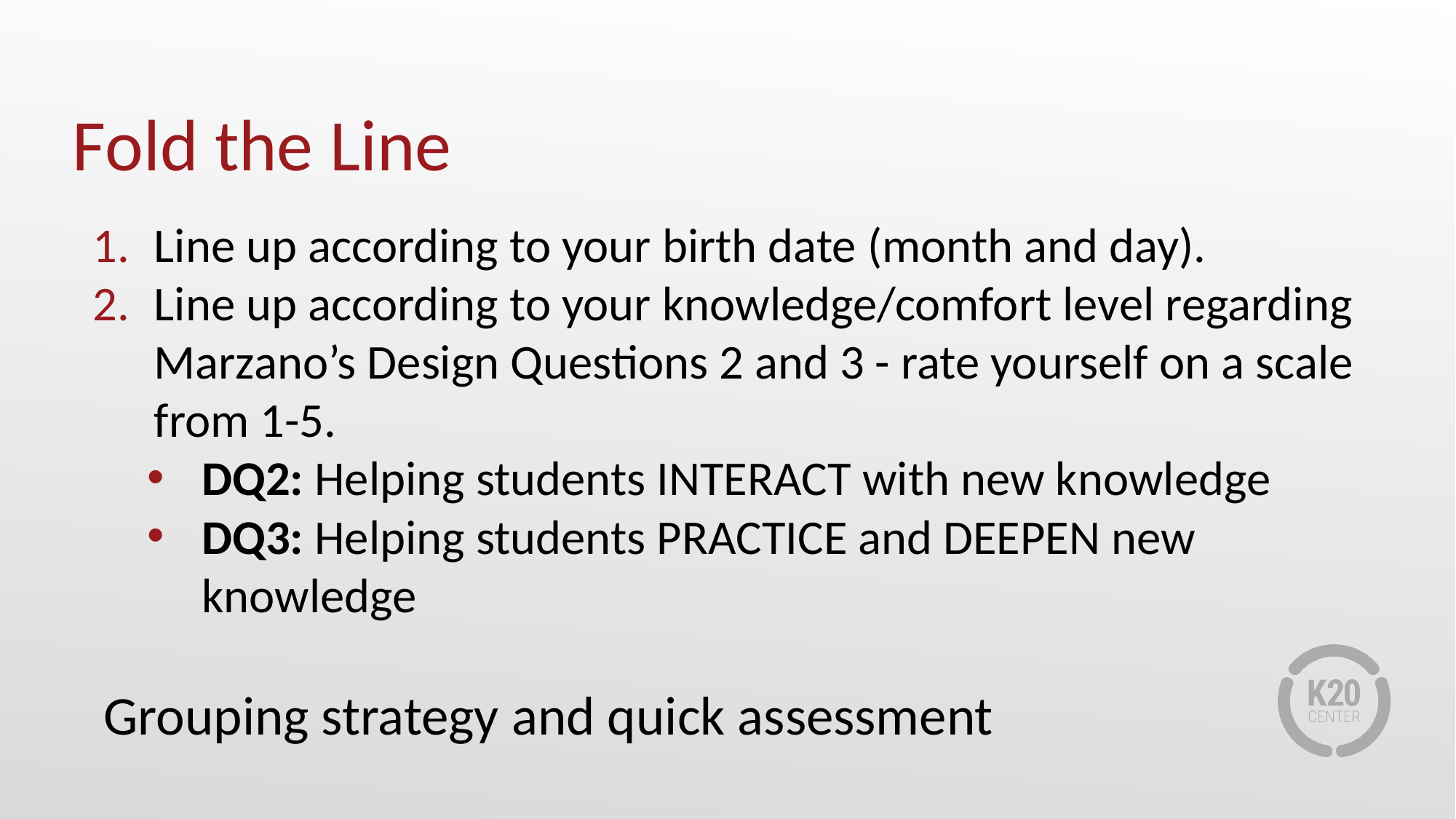

# Fold the Line
Line up according to your birth date (month and day).
Line up according to your knowledge/comfort level regarding Marzano’s Design Questions 2 and 3 - rate yourself on a scale from 1-5.
DQ2: Helping students INTERACT with new knowledge
DQ3: Helping students PRACTICE and DEEPEN new knowledge

Grouping strategy and quick assessment